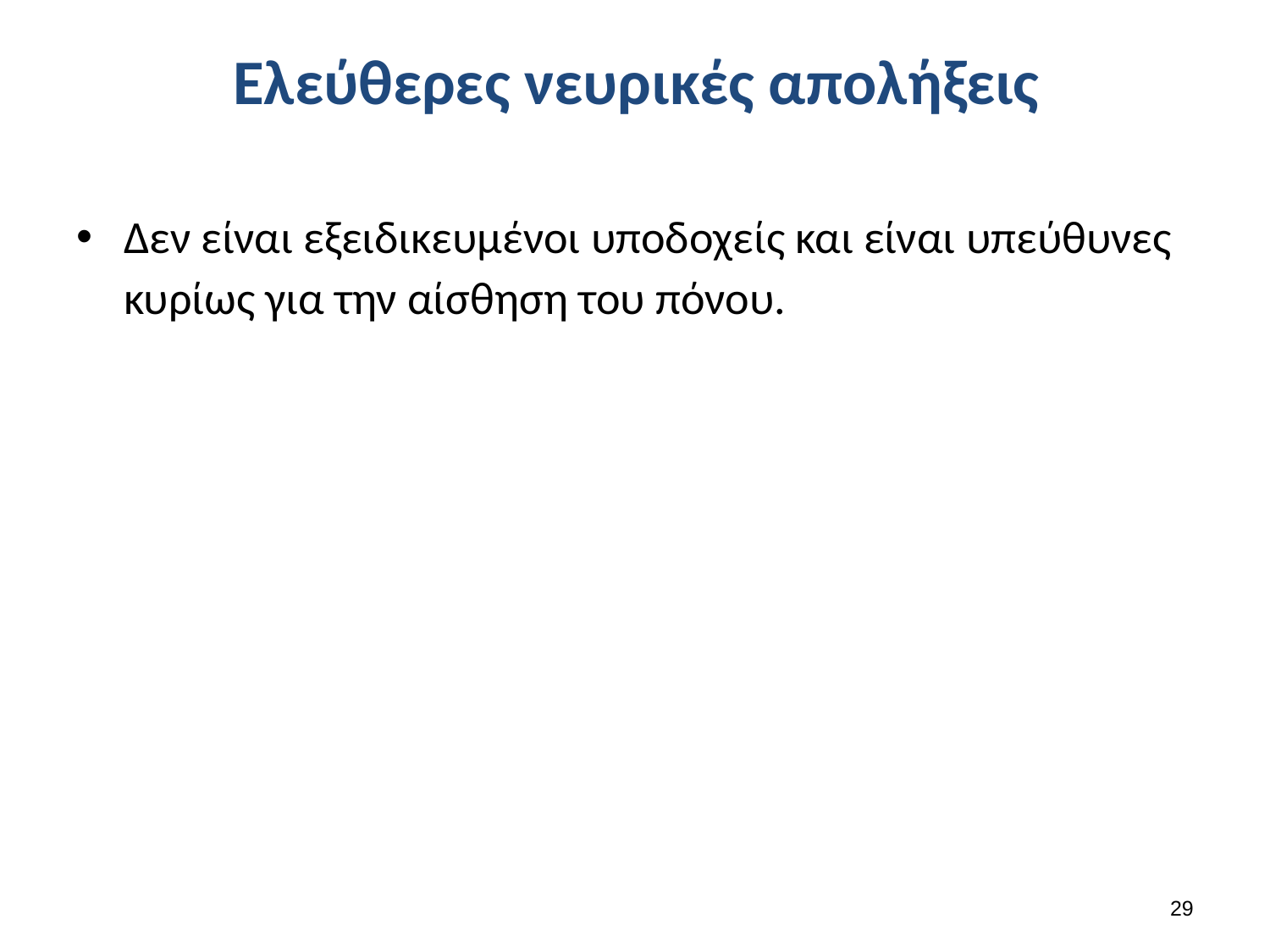

# Ελεύθερες νευρικές απολήξεις
Δεν είναι εξειδικευμένοι υποδοχείς και είναι υπεύθυνες κυρίως για την αίσθηση του πόνου.
29